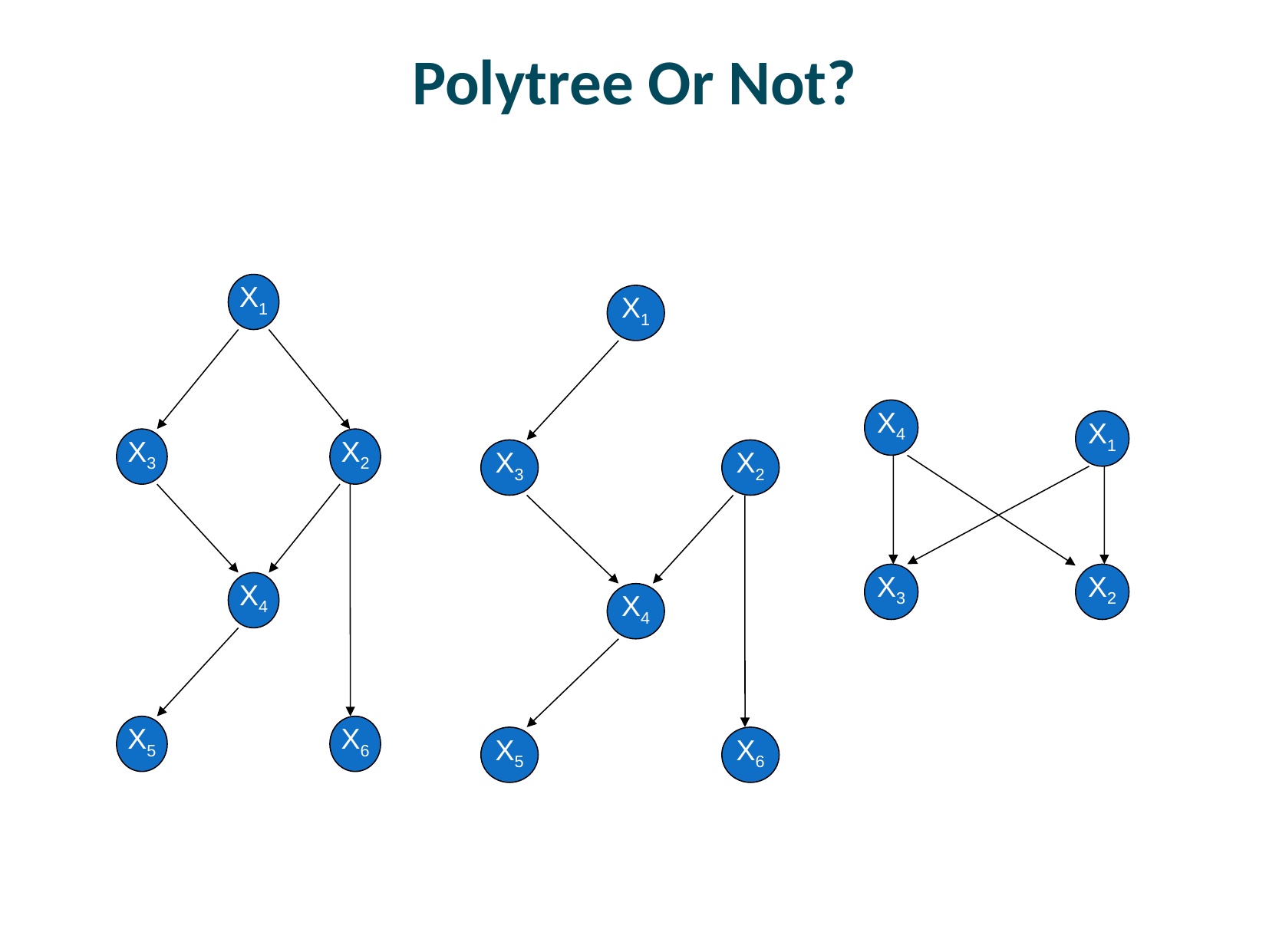

# Polytree Or Not?

X1

X3
X2

X4

X5
X6
X1

X3
X2

X4

X5
X6
X4
X1

X3
X2